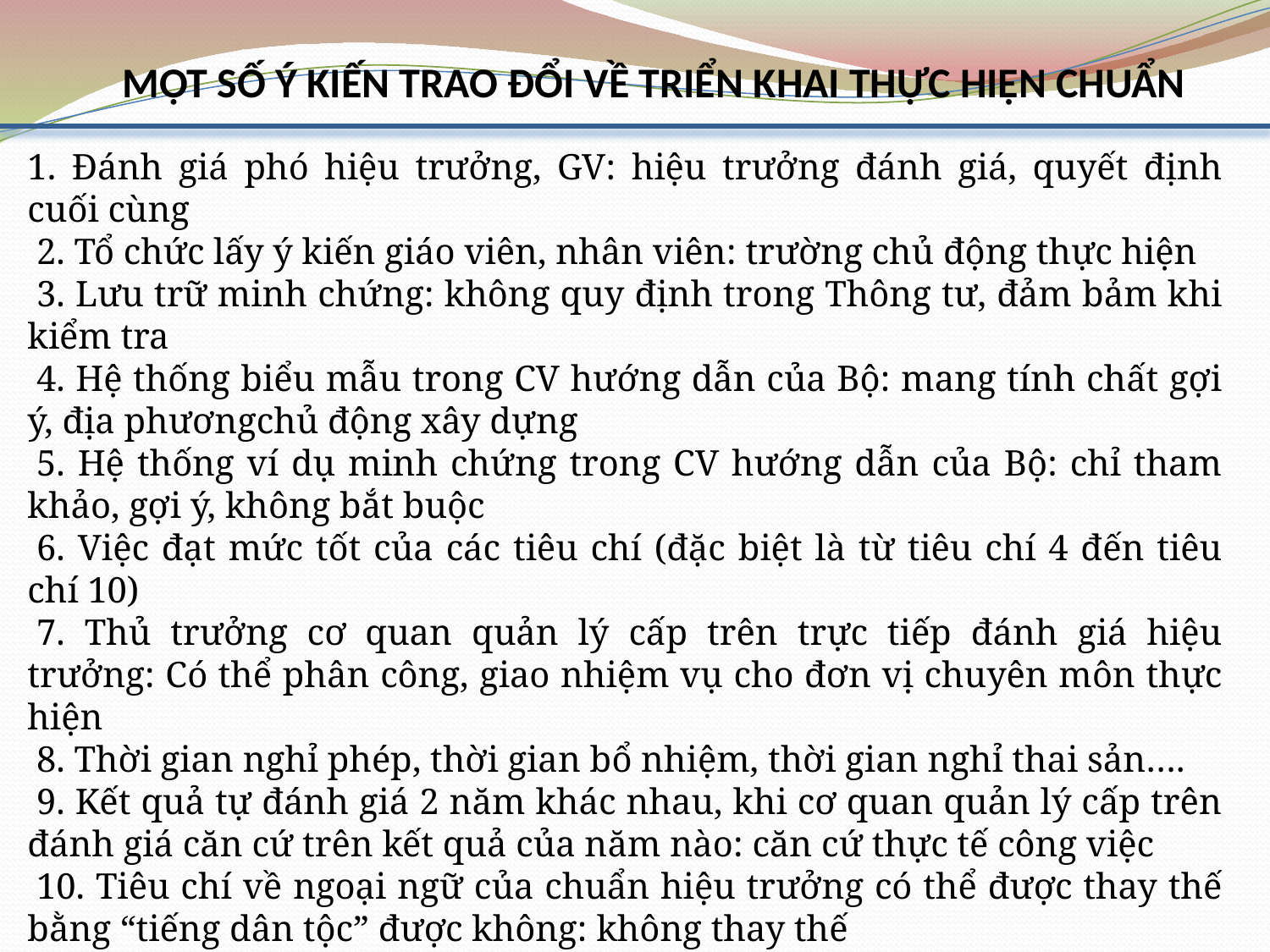

MỘT SỐ Ý KIẾN TRAO ĐỔI VỀ TRIỂN KHAI THỰC HIỆN CHUẨN
1. Đánh giá phó hiệu trưởng, GV: hiệu trưởng đánh giá, quyết định cuối cùng
 2. Tổ chức lấy ý kiến giáo viên, nhân viên: trường chủ động thực hiện
 3. Lưu trữ minh chứng: không quy định trong Thông tư, đảm bảm khi kiểm tra
 4. Hệ thống biểu mẫu trong CV hướng dẫn của Bộ: mang tính chất gợi ý, địa phươngchủ động xây dựng
 5. Hệ thống ví dụ minh chứng trong CV hướng dẫn của Bộ: chỉ tham khảo, gợi ý, không bắt buộc
 6. Việc đạt mức tốt của các tiêu chí (đặc biệt là từ tiêu chí 4 đến tiêu chí 10)
 7. Thủ trưởng cơ quan quản lý cấp trên trực tiếp đánh giá hiệu trưởng: Có thể phân công, giao nhiệm vụ cho đơn vị chuyên môn thực hiện
 8. Thời gian nghỉ phép, thời gian bổ nhiệm, thời gian nghỉ thai sản….
 9. Kết quả tự đánh giá 2 năm khác nhau, khi cơ quan quản lý cấp trên đánh giá căn cứ trên kết quả của năm nào: căn cứ thực tế công việc
 10. Tiêu chí về ngoại ngữ của chuẩn hiệu trưởng có thể được thay thế bằng “tiếng dân tộc” được không: không thay thế
 11. Báo cáo kết quả đánh giá lên cấp trên: báo cáo hằng năm và xu hướng tiến bộ
 12. Việc lựa chọn đội cốt cán: không quy định số lượng, tỉ lệ trong Thông tư